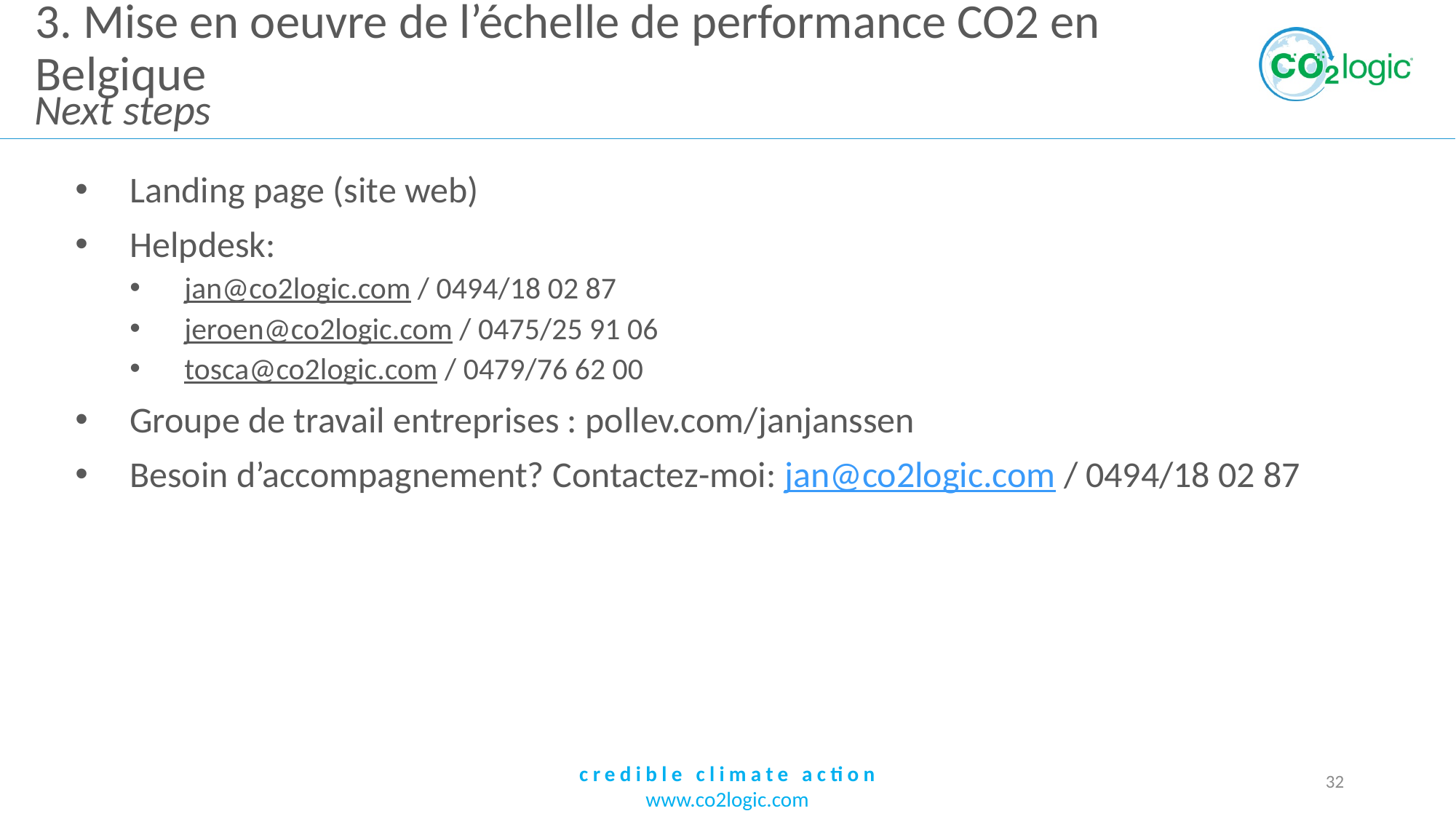

# 3. Mise en oeuvre de l’échelle de performance CO2 en Belgique
Next steps
Landing page (site web)
Helpdesk:
jan@co2logic.com / 0494/18 02 87
jeroen@co2logic.com / 0475/25 91 06
tosca@co2logic.com / 0479/76 62 00
Groupe de travail entreprises : pollev.com/janjanssen
Besoin d’accompagnement? Contactez-moi: jan@co2logic.com / 0494/18 02 87
32